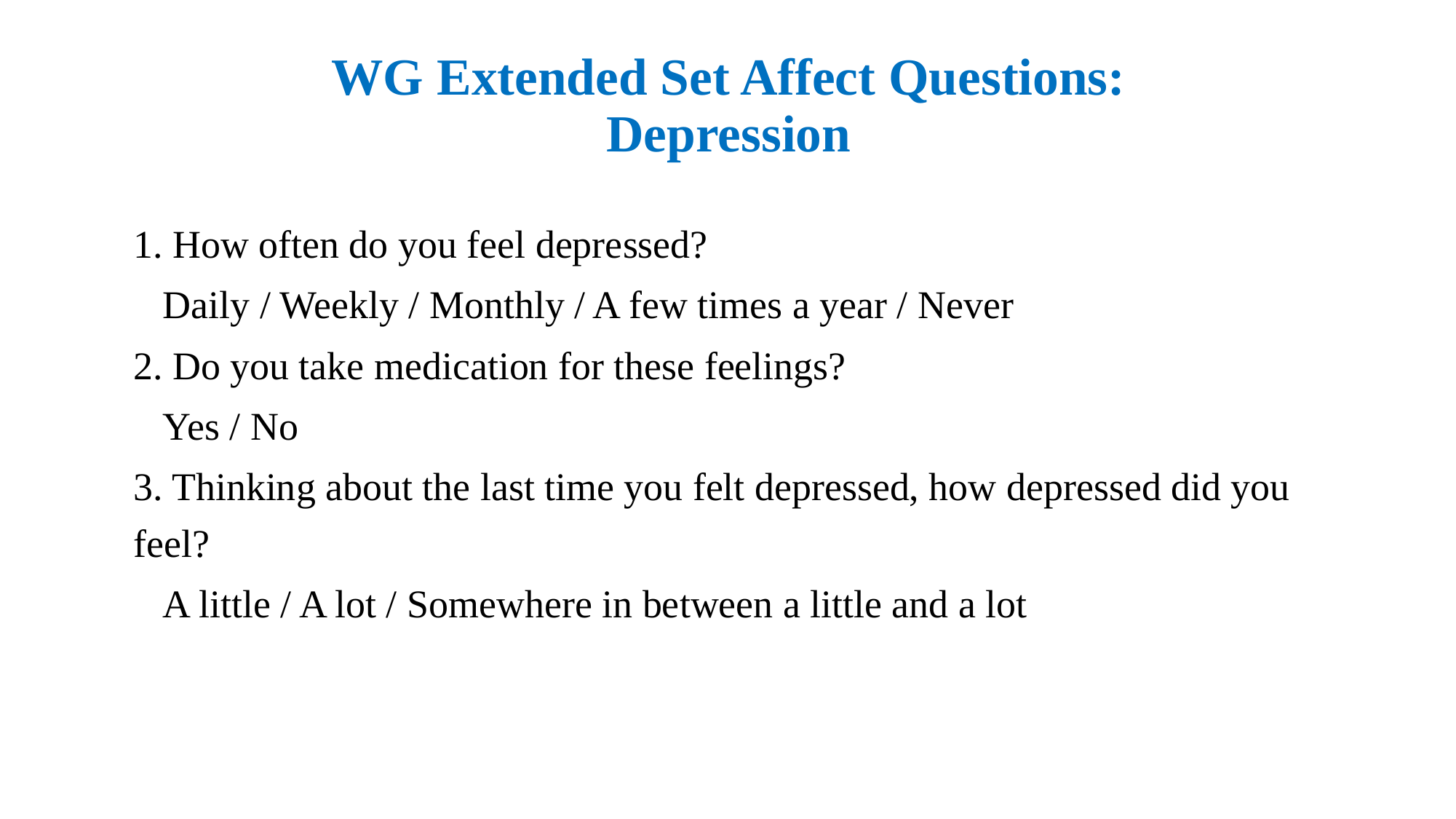

# WG Extended Set Affect Questions: Depression
1. How often do you feel depressed?
		Daily / Weekly / Monthly / A few times a year / Never
2. Do you take medication for these feelings?
		Yes / No
3. Thinking about the last time you felt depressed, how depressed did you feel?
		A little / A lot / Somewhere in between a little and a lot